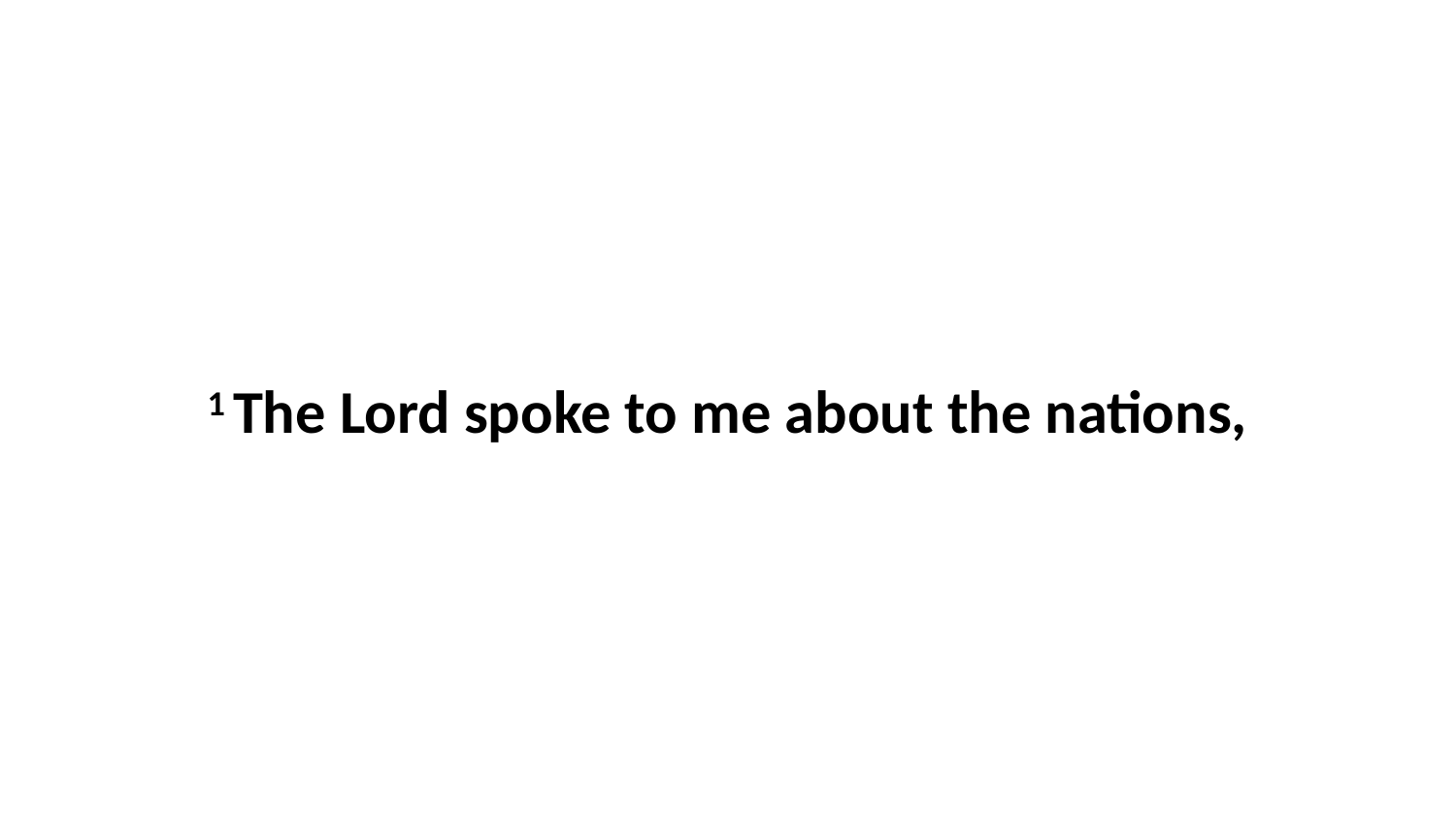

1 The Lord spoke to me about the nations,